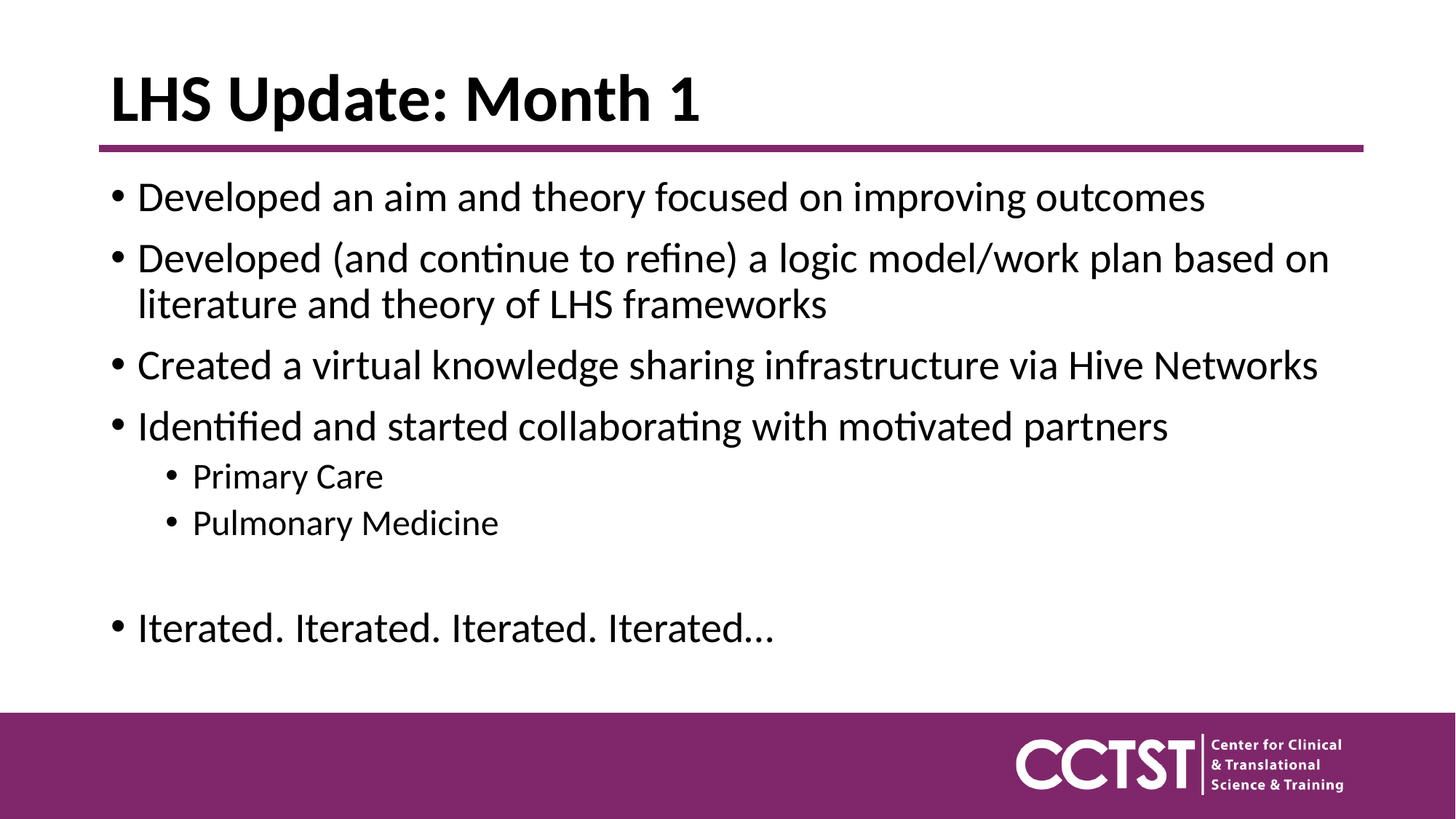

# LHS Update: Month 1
Developed an aim and theory focused on improving outcomes
Developed (and continue to refine) a logic model/work plan based on literature and theory of LHS frameworks
Created a virtual knowledge sharing infrastructure via Hive Networks
Identified and started collaborating with motivated partners
Primary Care
Pulmonary Medicine

Iterated. Iterated. Iterated. Iterated…